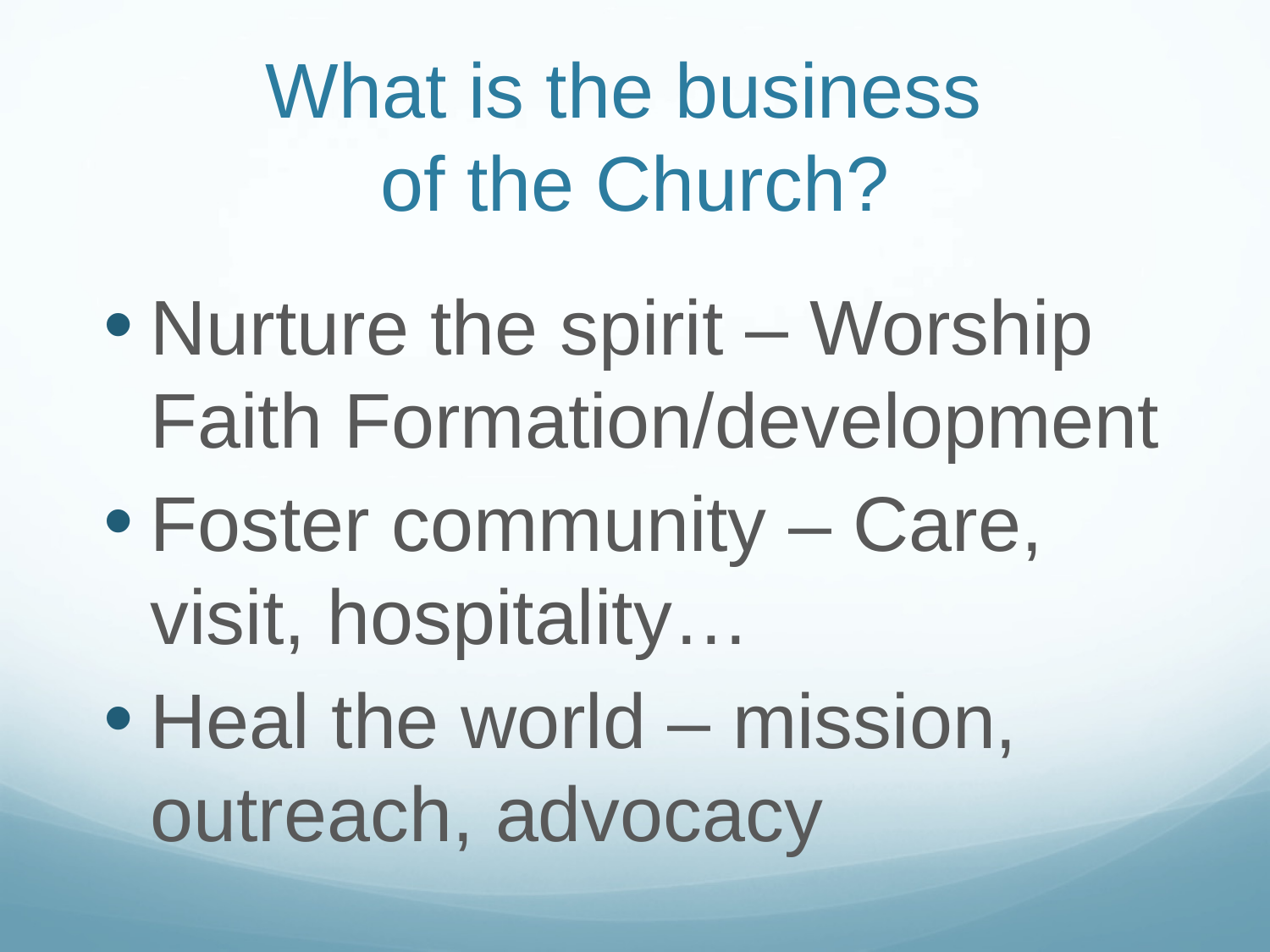

# What is the business of the Church?
Nurture the spirit – Worship Faith Formation/development
Foster community – Care, visit, hospitality…
Heal the world – mission, outreach, advocacy